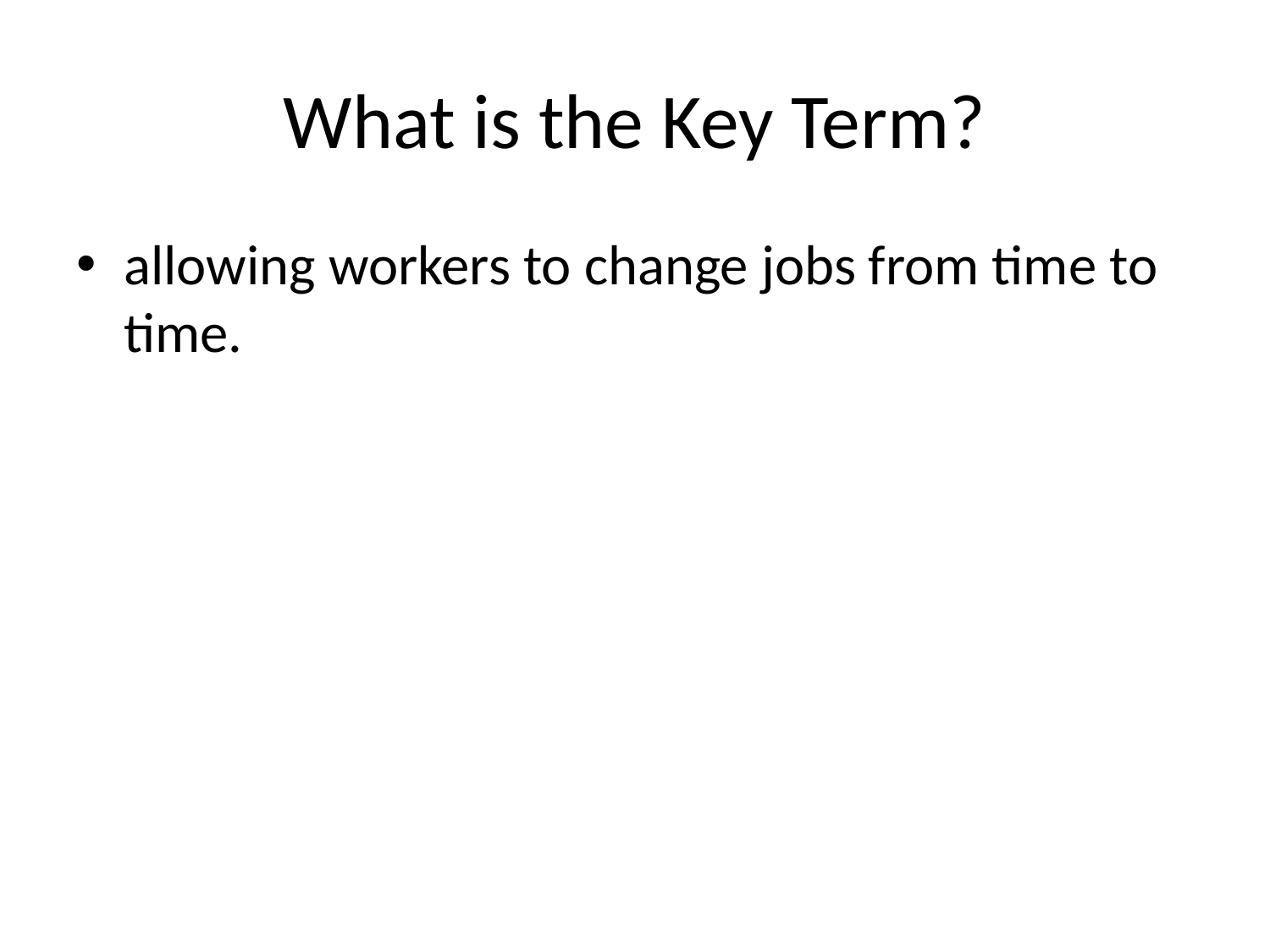

# What is the Key Term?
allowing workers to change jobs from time to time.